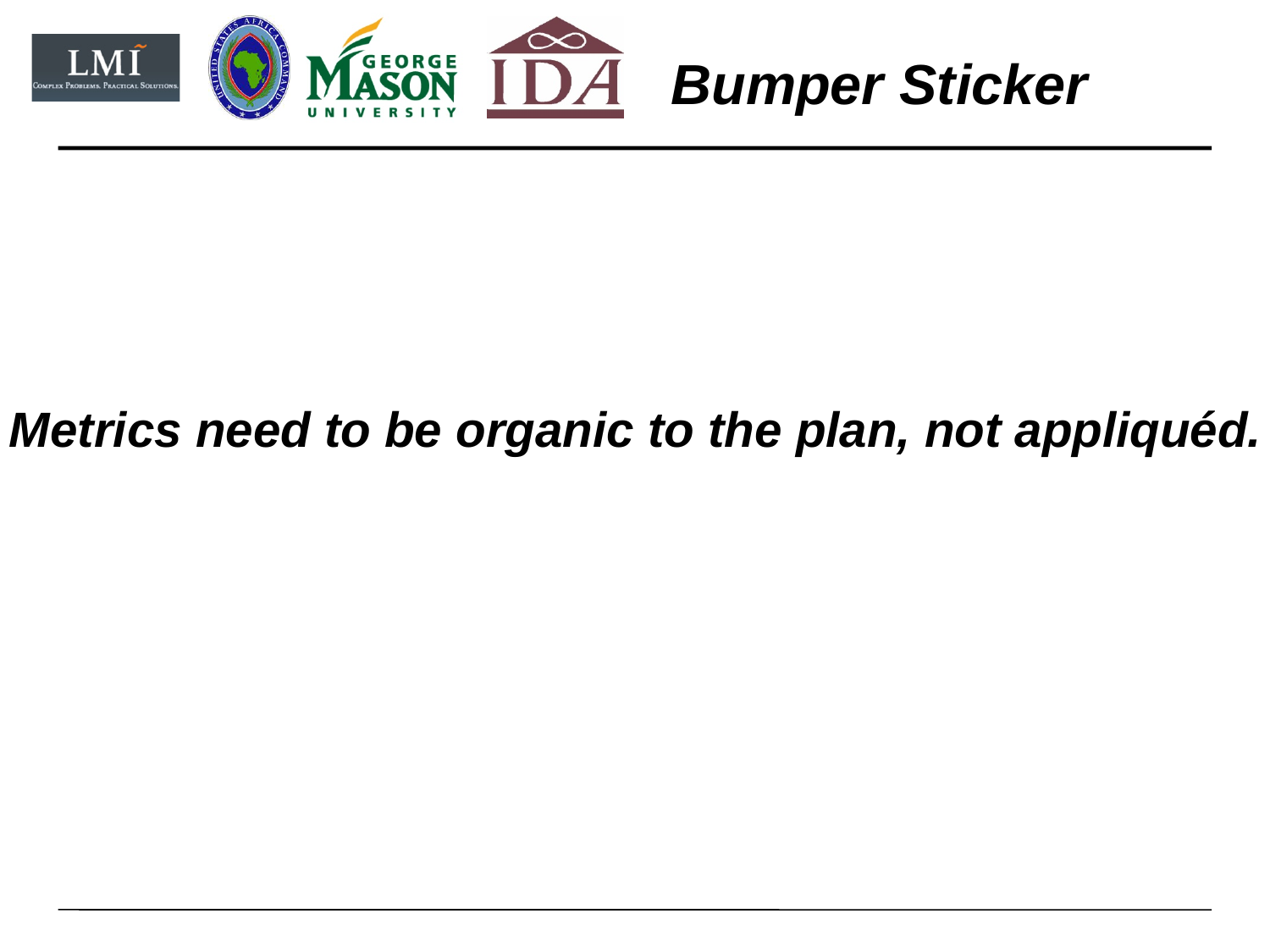

Bumper Sticker
Metrics need to be organic to the plan, not appliquéd.